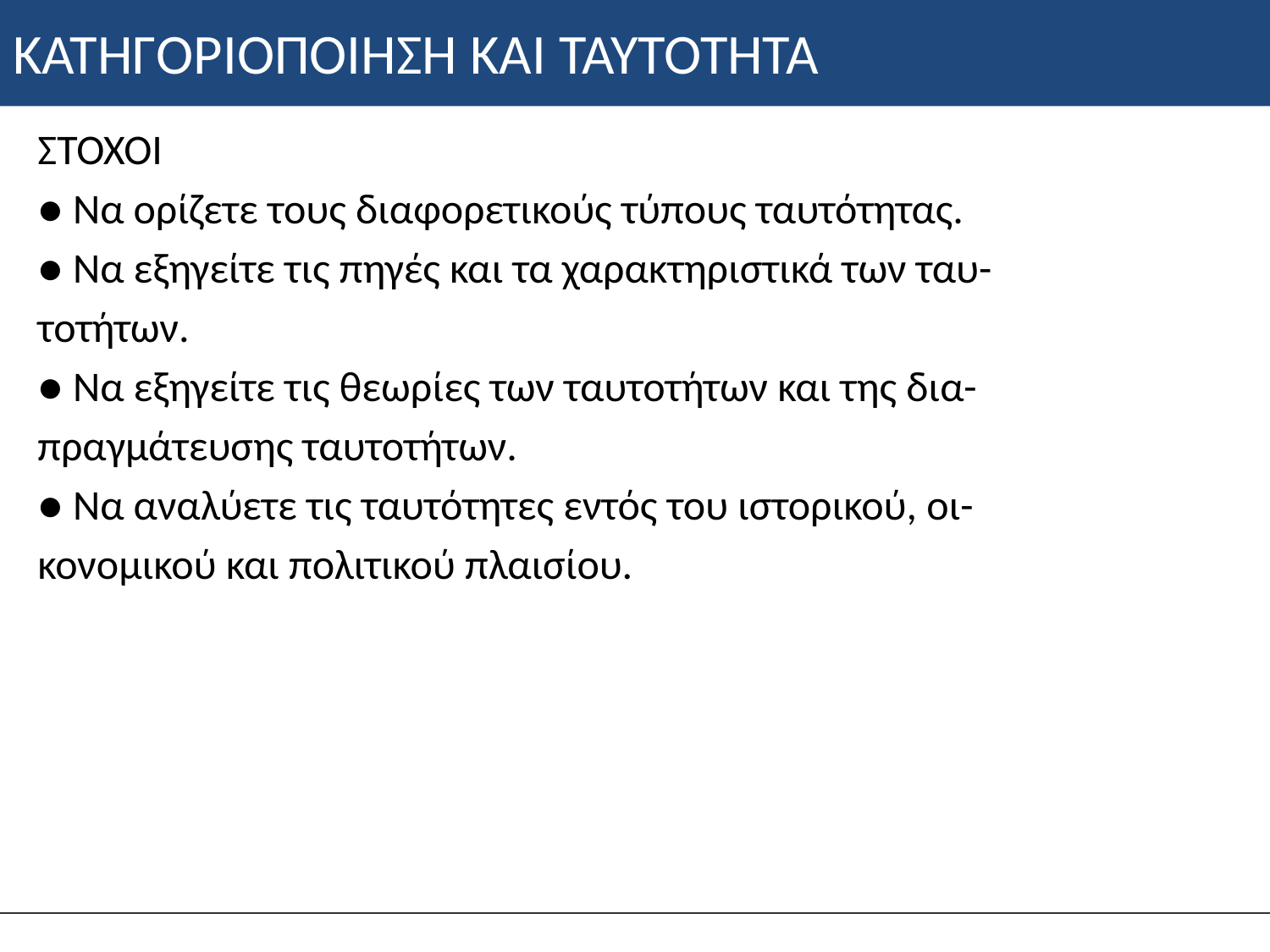

# ΚΑΤΗΓΟΡΙΟΠΟΙΗΣΗ ΚΑΙ ΤΑΥΤΟΤΗΤΑ
ΣΤΟΧΟΙ
● Να ορίζετε τους διαφορετικούς τύπους ταυτότητας.
● Να εξηγείτε τις πηγές και τα χαρακτηριστικά των ταυ-
τοτήτων.
● Να εξηγείτε τις θεωρίες των ταυτοτήτων και της δια-
πραγμάτευσης ταυτοτήτων.
● Να αναλύετε τις ταυτότητες εντός του ιστορικού, οι-
κονομικού και πολιτικού πλαισίου.